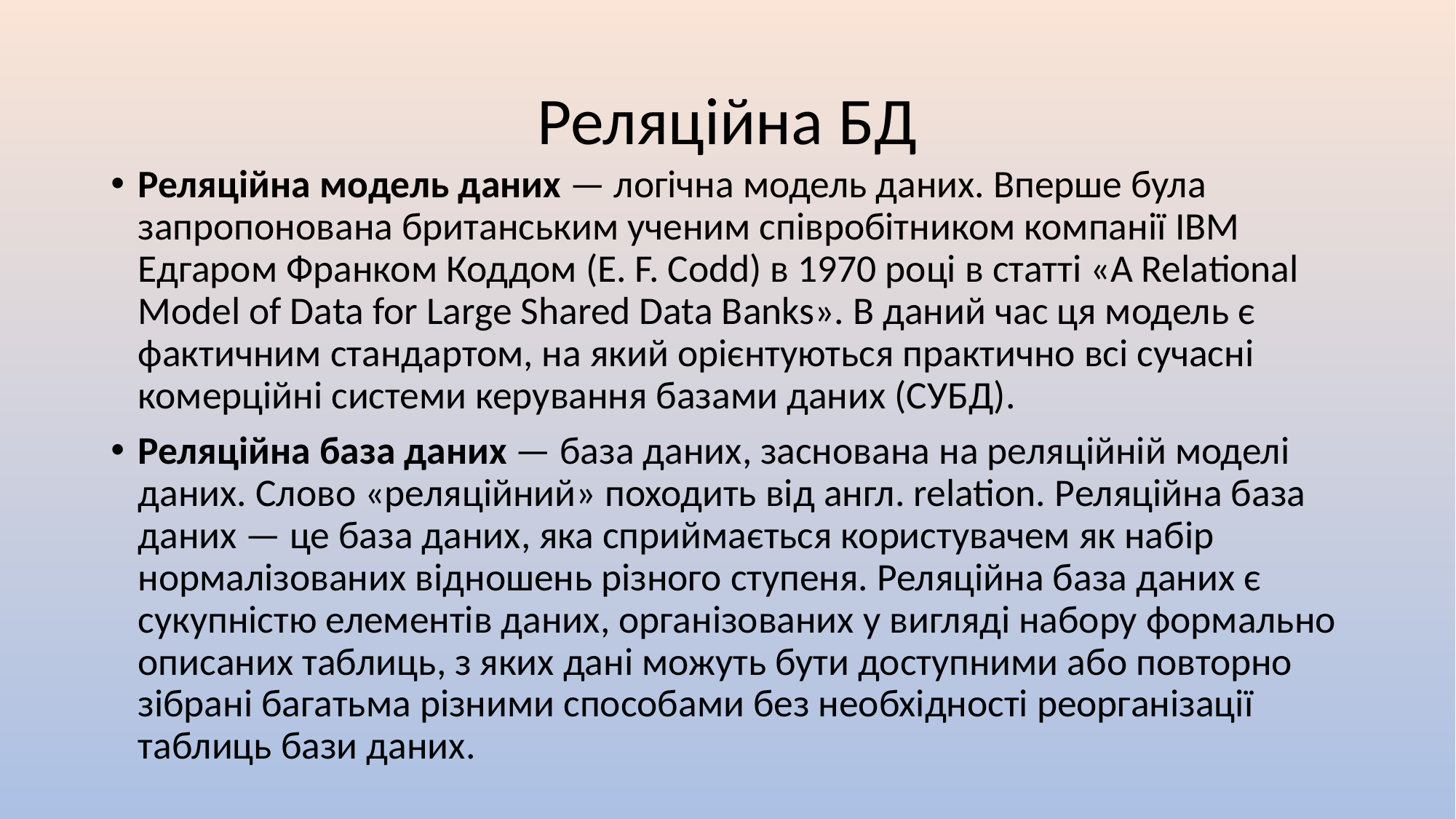

# Реляційна БД
Реляційна модель даних — логічна модель даних. Вперше була запропонована британським ученим співробітником компанії IBM Едгаром Франком Коддом (E. F. Codd) в 1970 році в статті «A Relational Model of Data for Large Shared Data Banks». В даний час ця модель є фактичним стандартом, на який орієнтуються практично всі сучасні комерційні системи керування базами даних (СУБД).
Реляційна база даних — база даних, заснована на реляційній моделі даних. Слово «реляційний» походить від англ. relation. Реляційна база даних — це база даних, яка сприймається користувачем як набір нормалізованих відношень різного ступеня. Реляційна база даних є сукупністю елементів даних, організованих у вигляді набору формально описаних таблиць, з яких дані можуть бути доступними або повторно зібрані багатьма різними способами без необхідності реорганізації таблиць бази даних.